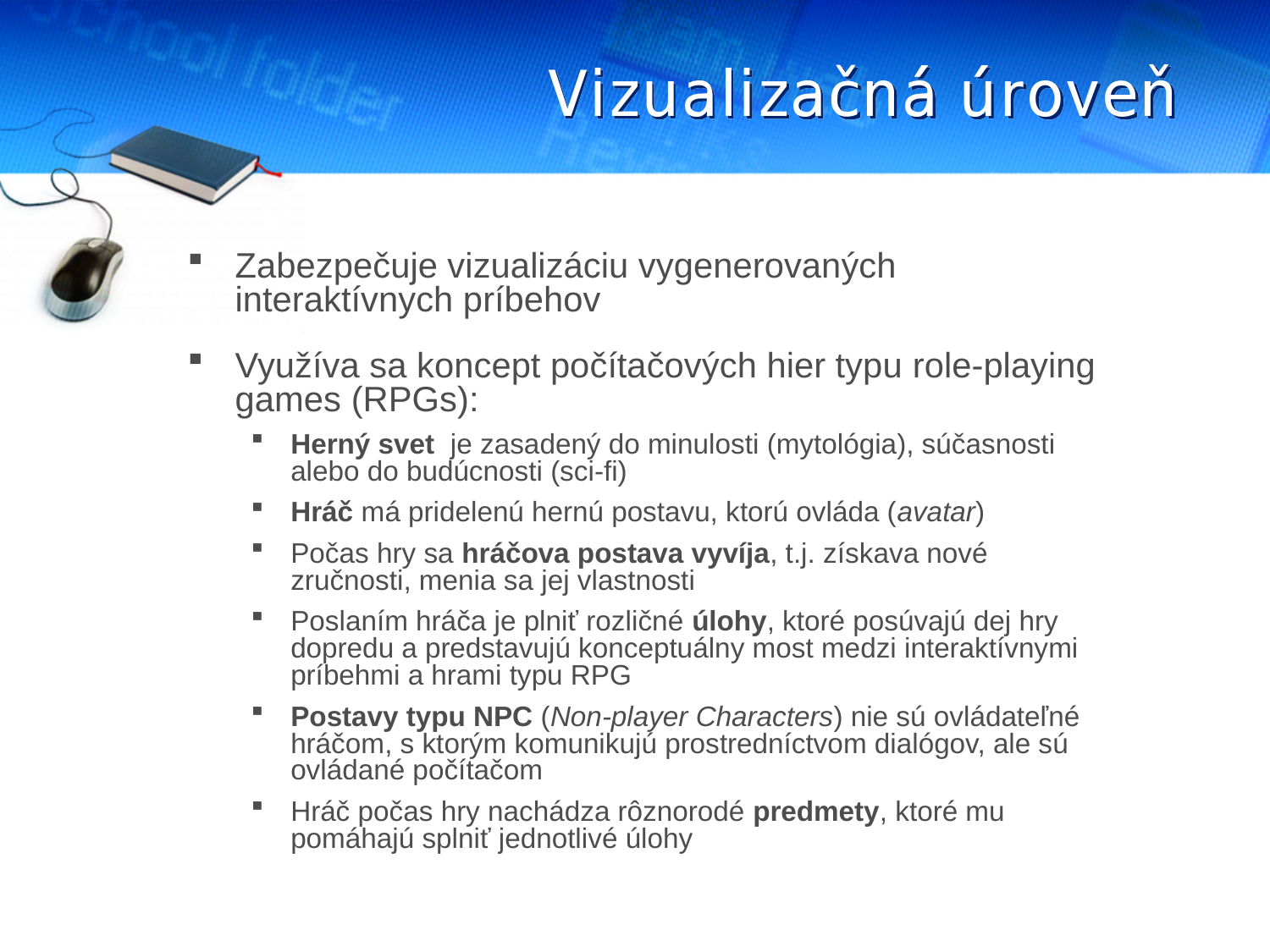

# Vizualizačná úroveň
Zabezpečuje vizualizáciu vygenerovaných interaktívnych príbehov
Využíva sa koncept počítačových hier typu role-playing games (RPGs):
Herný svet  je zasadený do minulosti (mytológia), súčasnosti alebo do budúcnosti (sci-fi)
Hráč má pridelenú hernú postavu, ktorú ovláda (avatar)
Počas hry sa hráčova postava vyvíja, t.j. získava nové zručnosti, menia sa jej vlastnosti
Poslaním hráča je plniť rozličné úlohy, ktoré posúvajú dej hry dopredu a predstavujú konceptuálny most medzi interaktívnymi príbehmi a hrami typu RPG
Postavy typu NPC (Non-player Characters) nie sú ovládateľné hráčom, s ktorým komunikujú prostredníctvom dialógov, ale sú ovládané počítačom
Hráč počas hry nachádza rôznorodé predmety, ktoré mu pomáhajú splniť jednotlivé úlohy